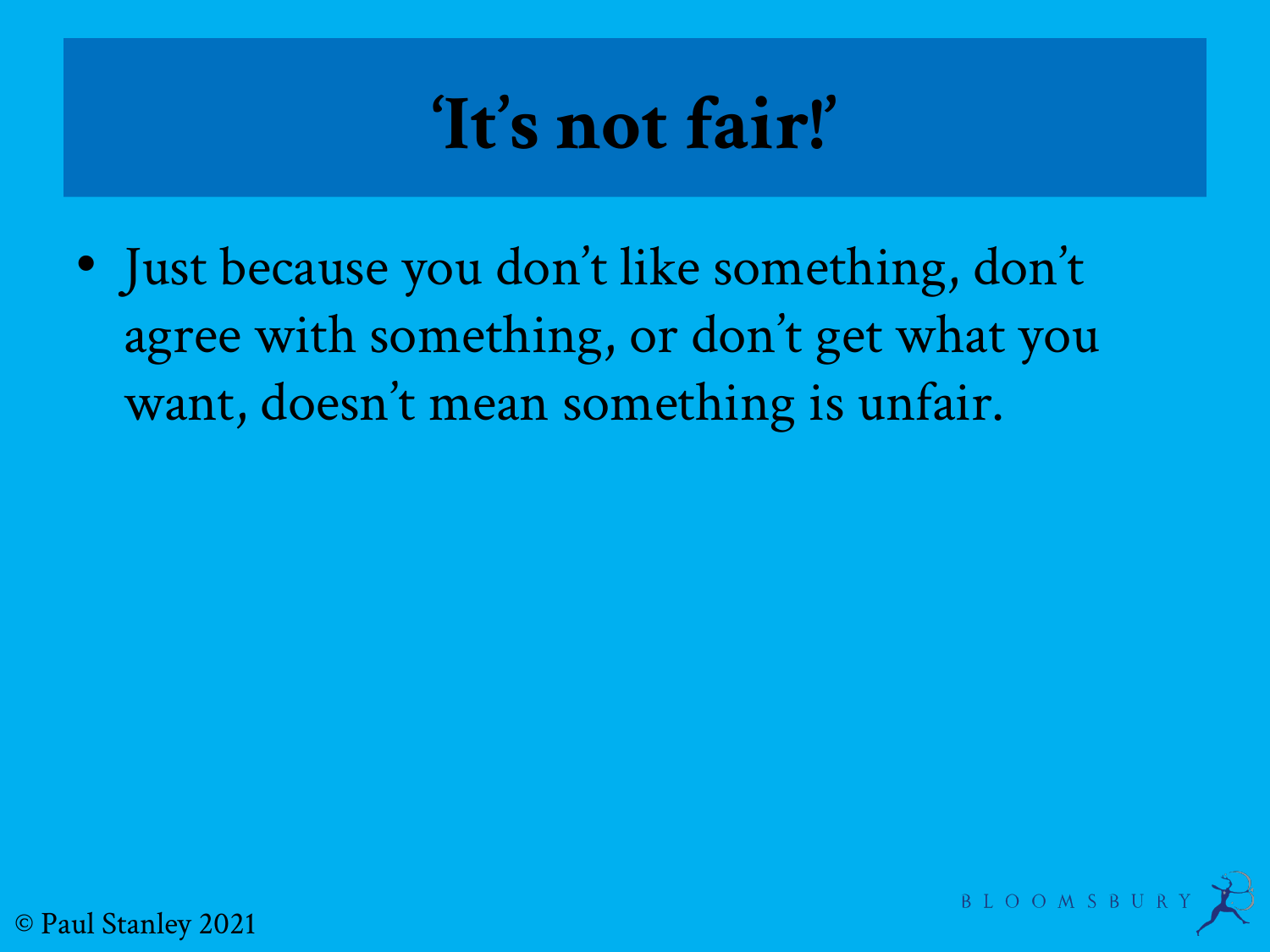

# ‘It’s not fair!’
Just because you don’t like something, don’t agree with something, or don’t get what you want, doesn’t mean something is unfair.